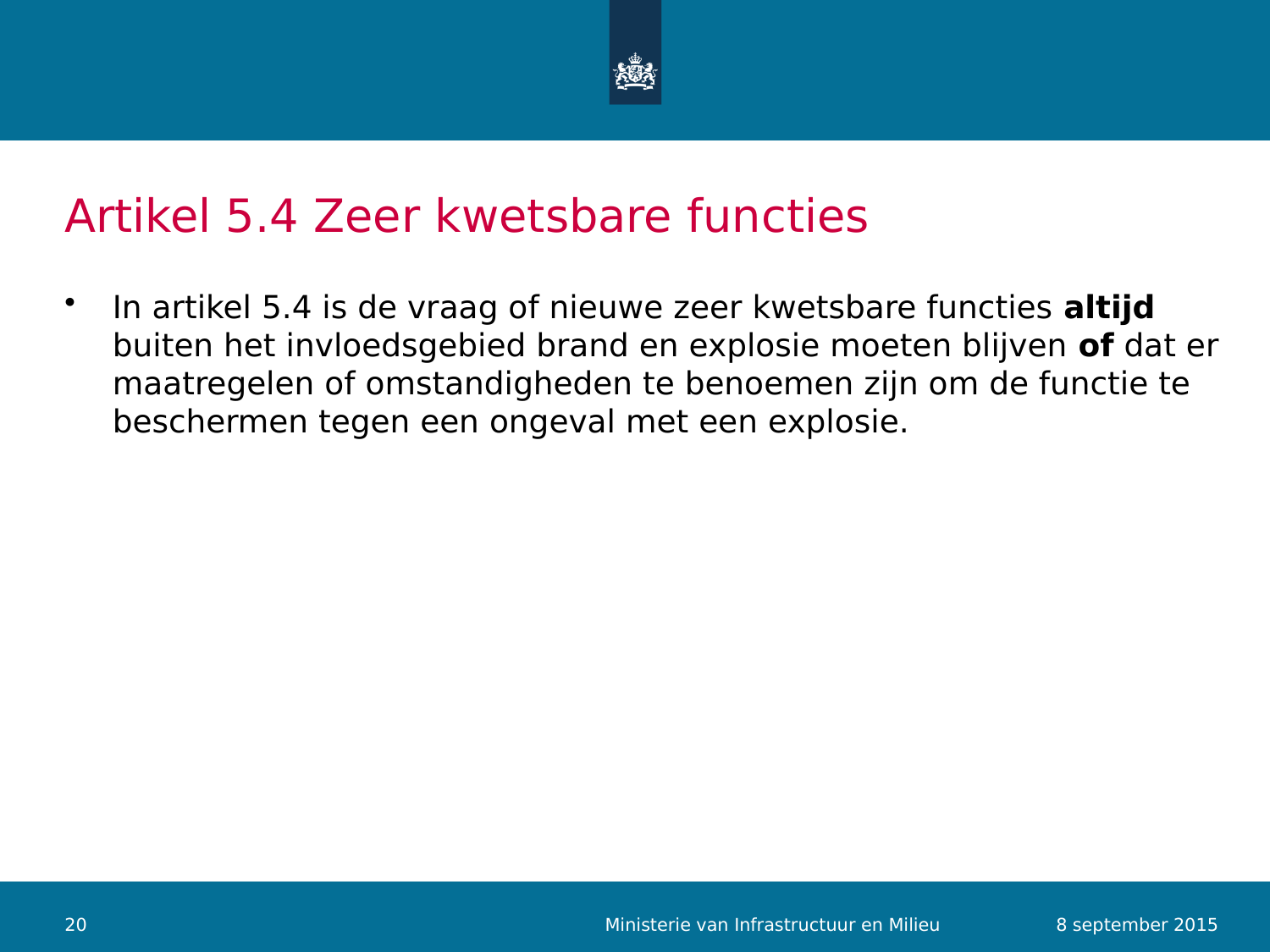

# Artikel 5.4 Zeer kwetsbare functies
In artikel 5.4 is de vraag of nieuwe zeer kwetsbare functies altijd buiten het invloedsgebied brand en explosie moeten blijven of dat er maatregelen of omstandigheden te benoemen zijn om de functie te beschermen tegen een ongeval met een explosie.

Ministerie van Infrastructuur en Milieu
20
8 september 2015